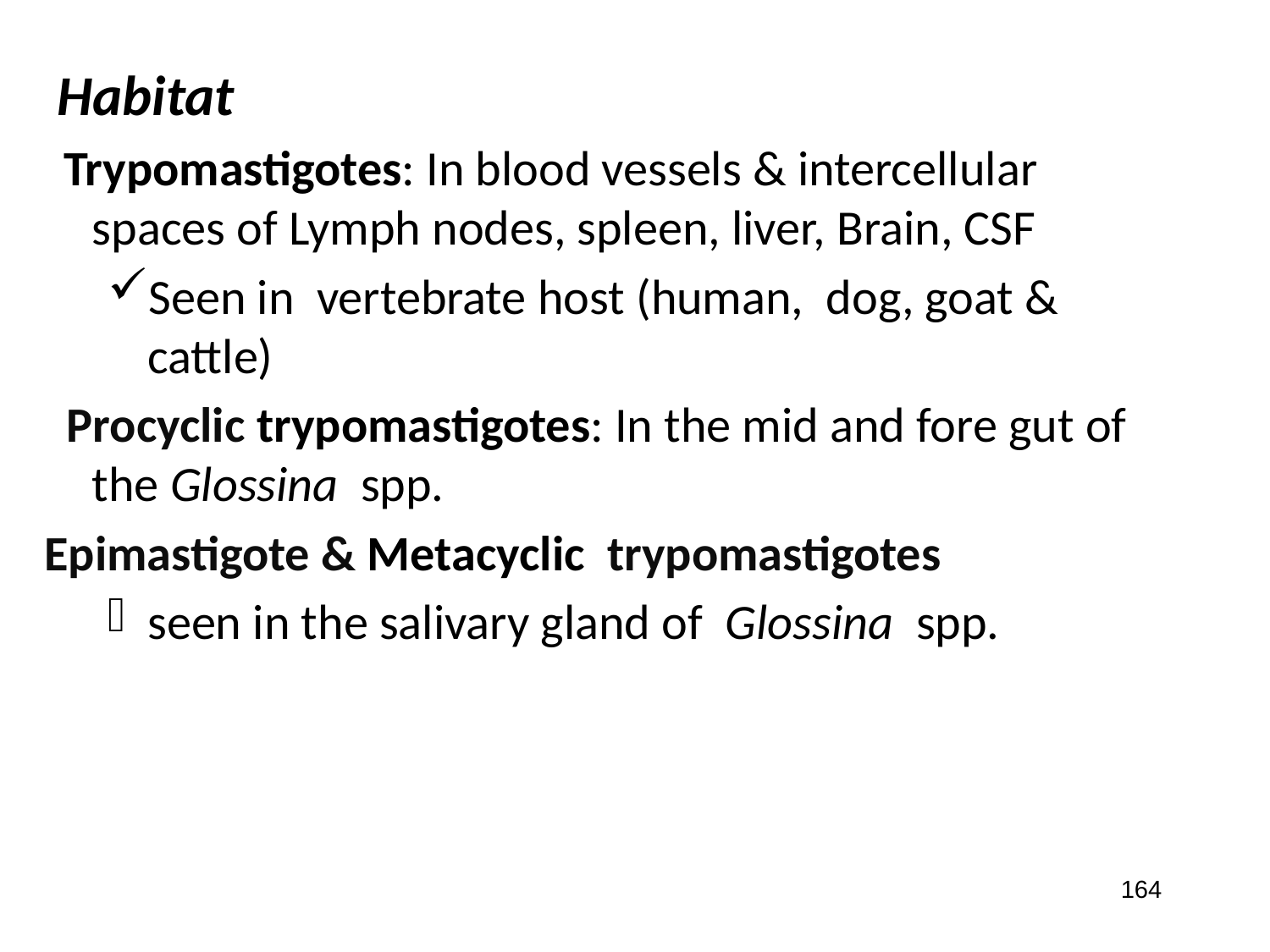

Habitat
  Trypomastigotes: In blood vessels & intercellular spaces of Lymph nodes, spleen, liver, Brain, CSF
Seen in  vertebrate host (human,  dog, goat & cattle)
  Procyclic trypomastigotes: In the mid and fore gut of the Glossina  spp.
Epimastigote & Metacyclic  trypomastigotes
seen in the salivary gland of  Glossina  spp.

164